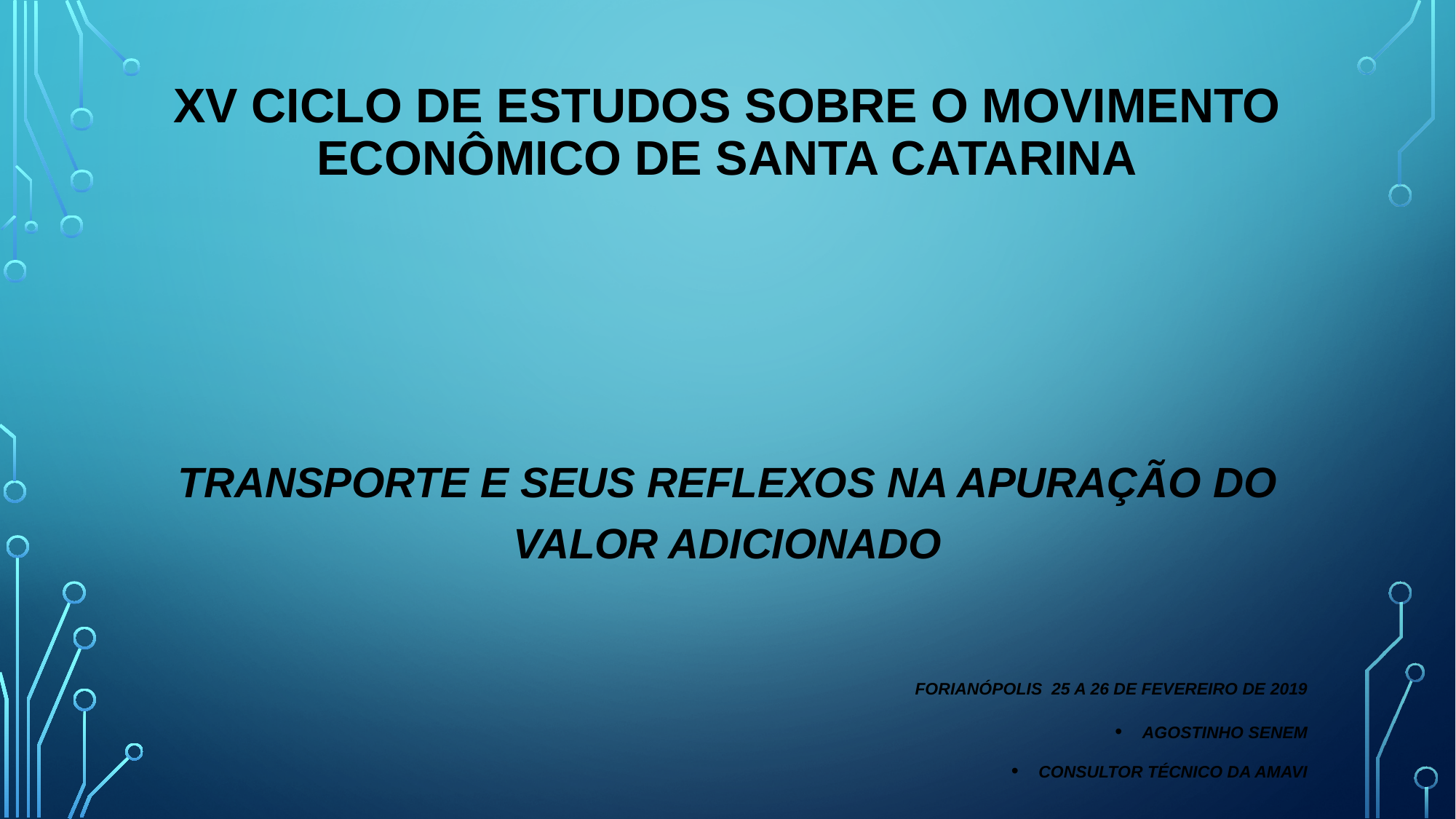

# XV CICLO DE ESTUDOS SOBRE O MOVIMENTO ECONÔMICO DE SANTA CATARINA
TRANSPORTE E SEUS REFLEXOS NA APURAÇÃO DO VALOR ADICIONADO

   FORIANÓPOLIS  25 A 26 DE FEVEREIRO DE 2019
AGOSTINHO SENEM
CONSULTOR TÉCNICO DA AMAVI